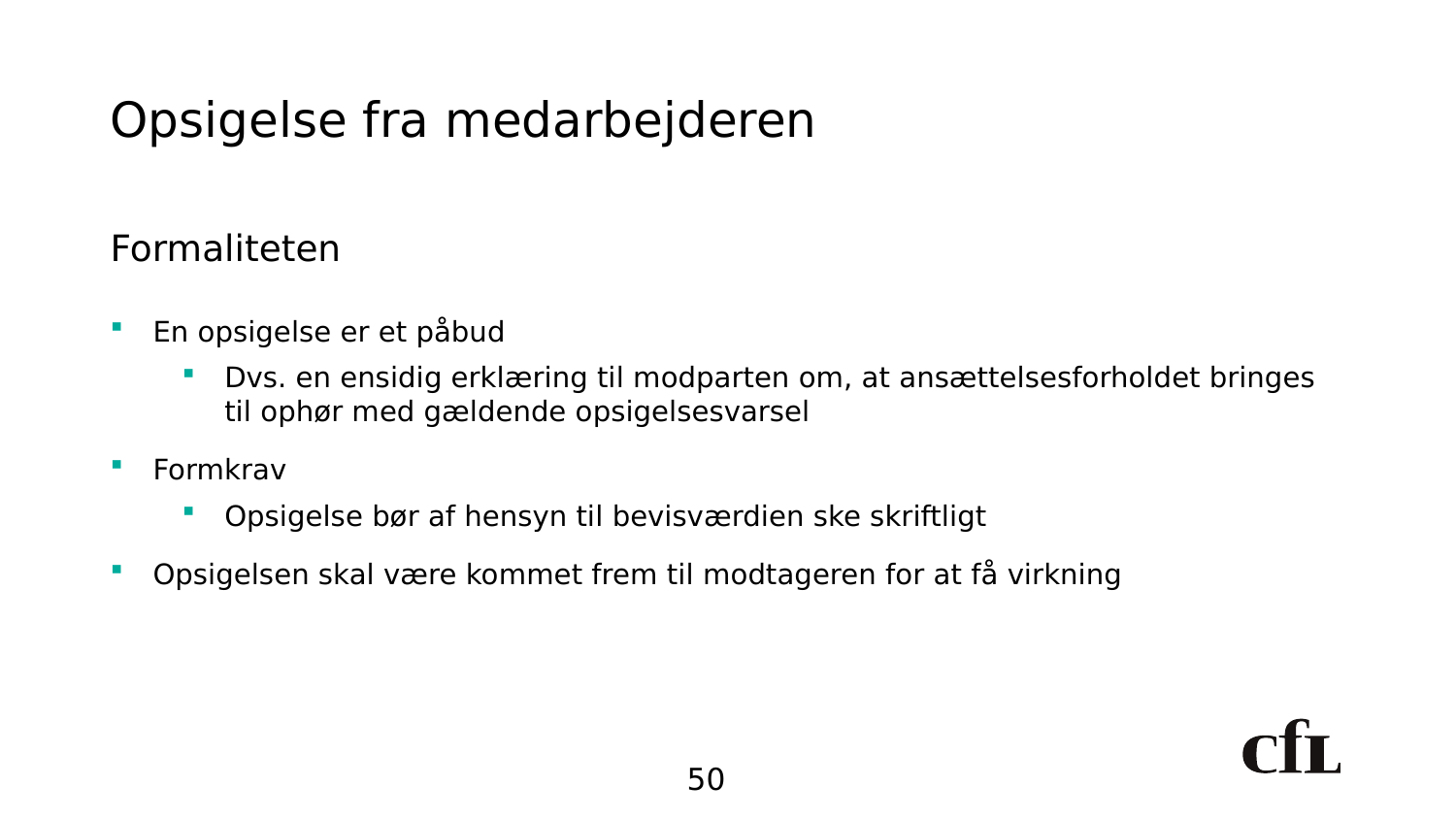

# Opsigelse fra medarbejderen
Formaliteten

En opsigelse er et påbud
Dvs. en ensidig erklæring til modparten om, at ansættelsesforholdet bringes til ophør med gældende opsigelsesvarsel
Formkrav
Opsigelse bør af hensyn til bevisværdien ske skriftligt
Opsigelsen skal være kommet frem til modtageren for at få virkning